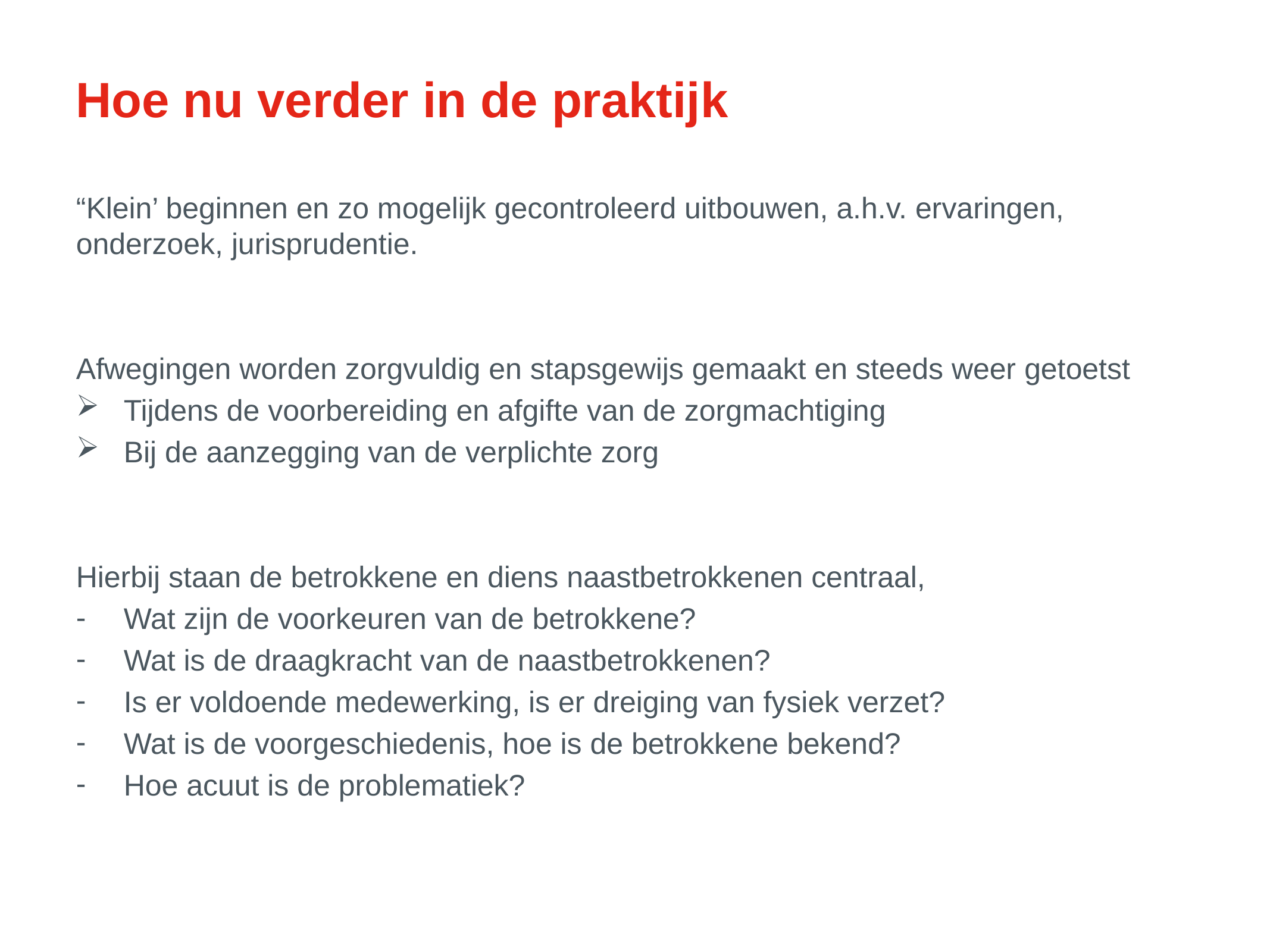

# Hoe nu verder in de praktijk
“Klein’ beginnen en zo mogelijk gecontroleerd uitbouwen, a.h.v. ervaringen, onderzoek, jurisprudentie.

Afwegingen worden zorgvuldig en stapsgewijs gemaakt en steeds weer getoetst
Tijdens de voorbereiding en afgifte van de zorgmachtiging
Bij de aanzegging van de verplichte zorg

Hierbij staan de betrokkene en diens naastbetrokkenen centraal,
Wat zijn de voorkeuren van de betrokkene?
Wat is de draagkracht van de naastbetrokkenen?
Is er voldoende medewerking, is er dreiging van fysiek verzet?
Wat is de voorgeschiedenis, hoe is de betrokkene bekend?
Hoe acuut is de problematiek?